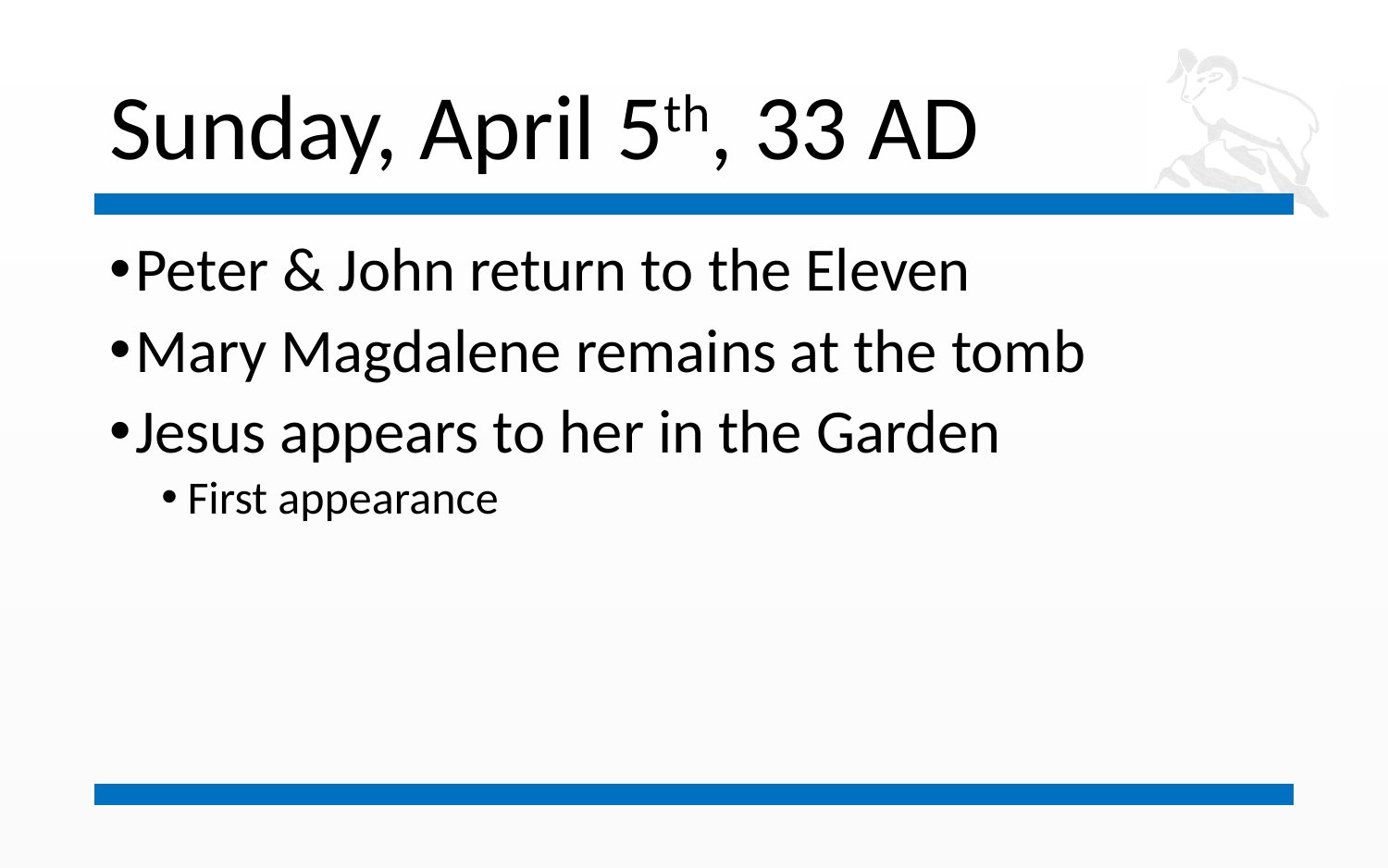

# Sunday, April 5th, 33 AD
Peter & John return to the Eleven
Mary Magdalene remains at the tomb
Jesus appears to her in the Garden
First appearance